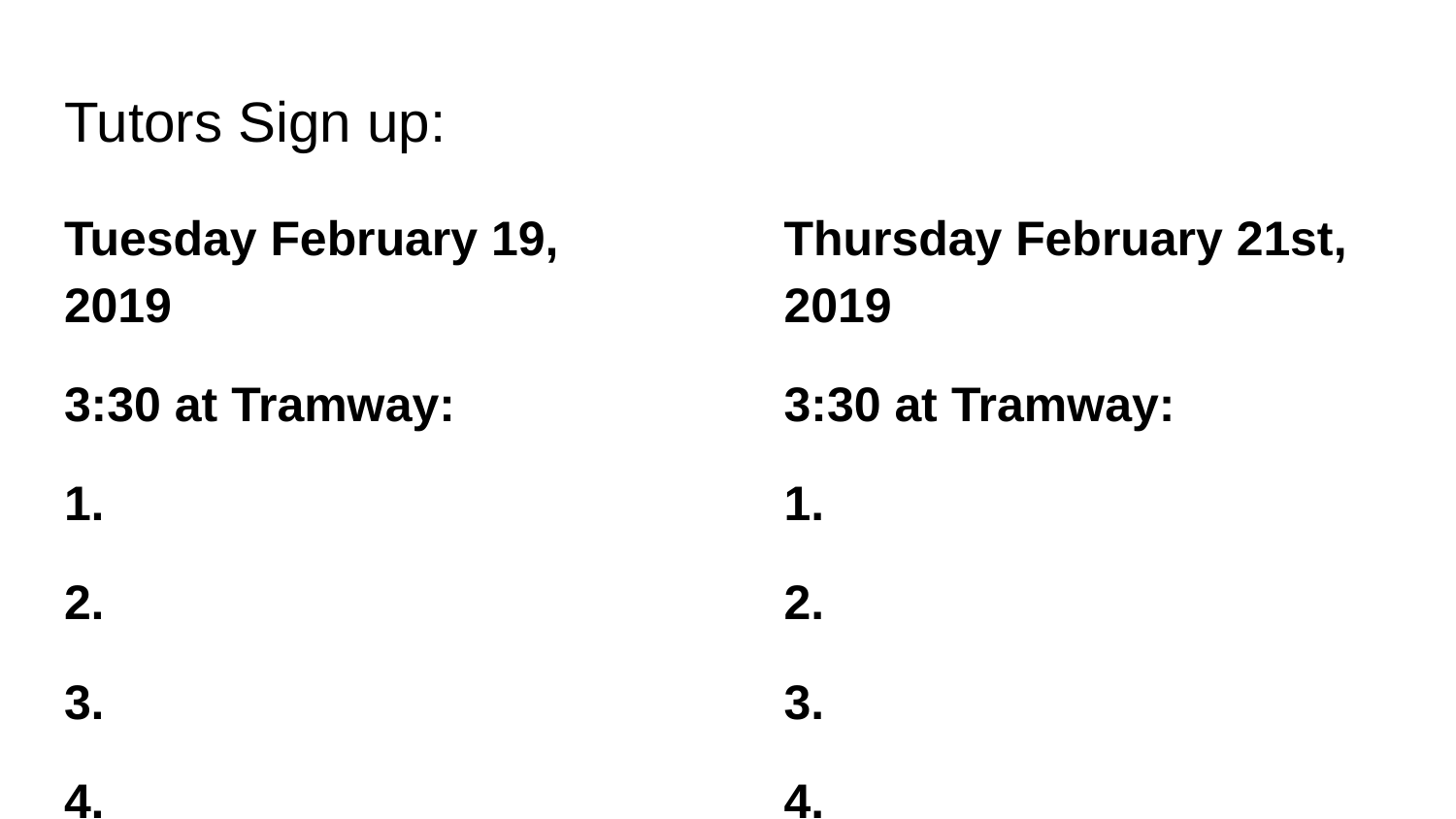

# Tutors Sign up:
Tuesday February 19, 2019
3:30 at Tramway:
1.
2.
3.
4.

Thursday February 21st, 2019
3:30 at Tramway:
1.
2.
3.
4.